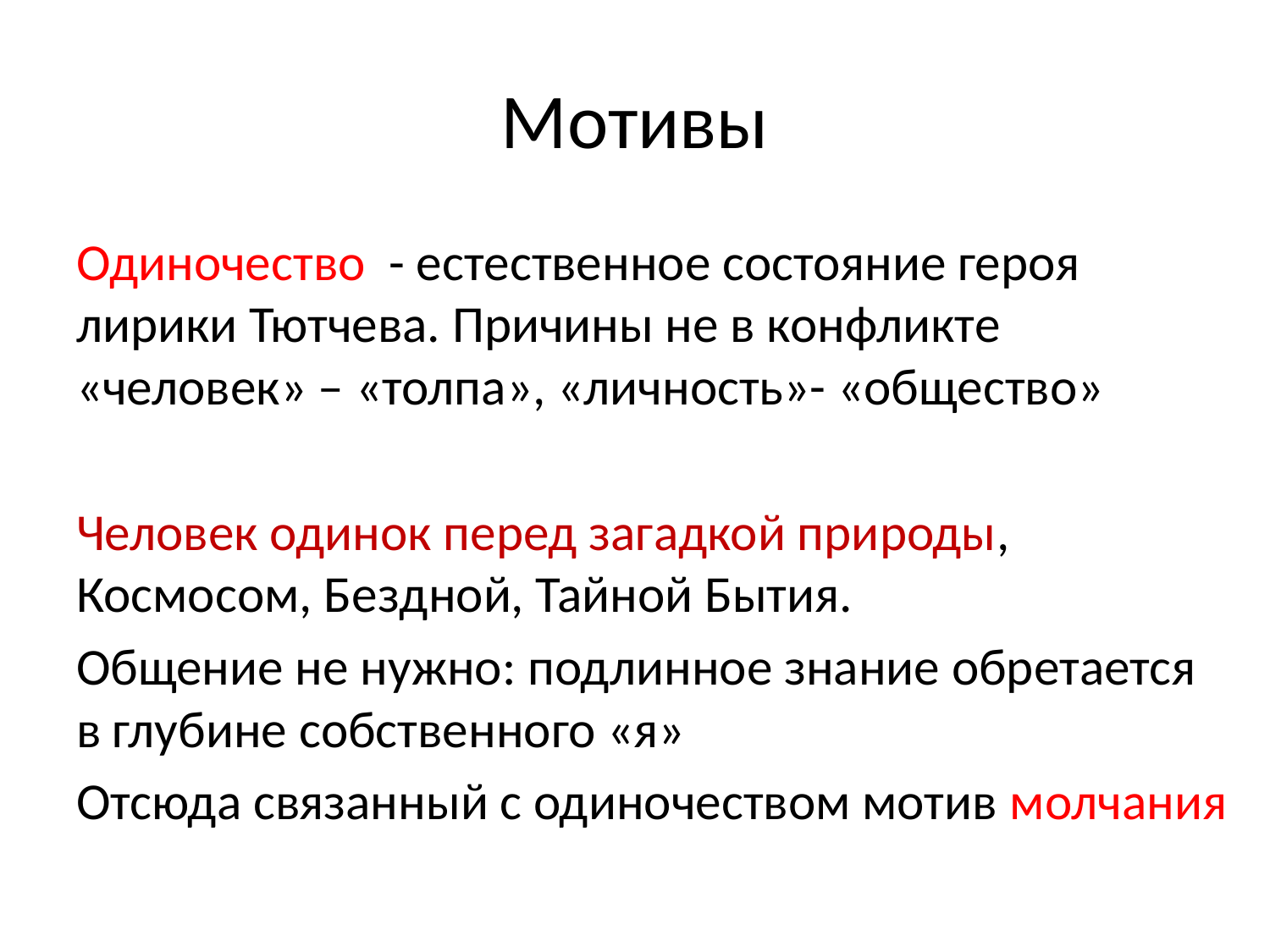

# Мотивы
Одиночество  - естественное состояние героя лирики Тютчева. Причины не в конфликте «человек» – «толпа», «личность»- «общество»

Человек одинок перед загадкой природы, Космосом, Бездной, Тайной Бытия.
Общение не нужно: подлинное знание обретается в глубине собственного «я»
Отсюда связанный с одиночеством мотив молчания